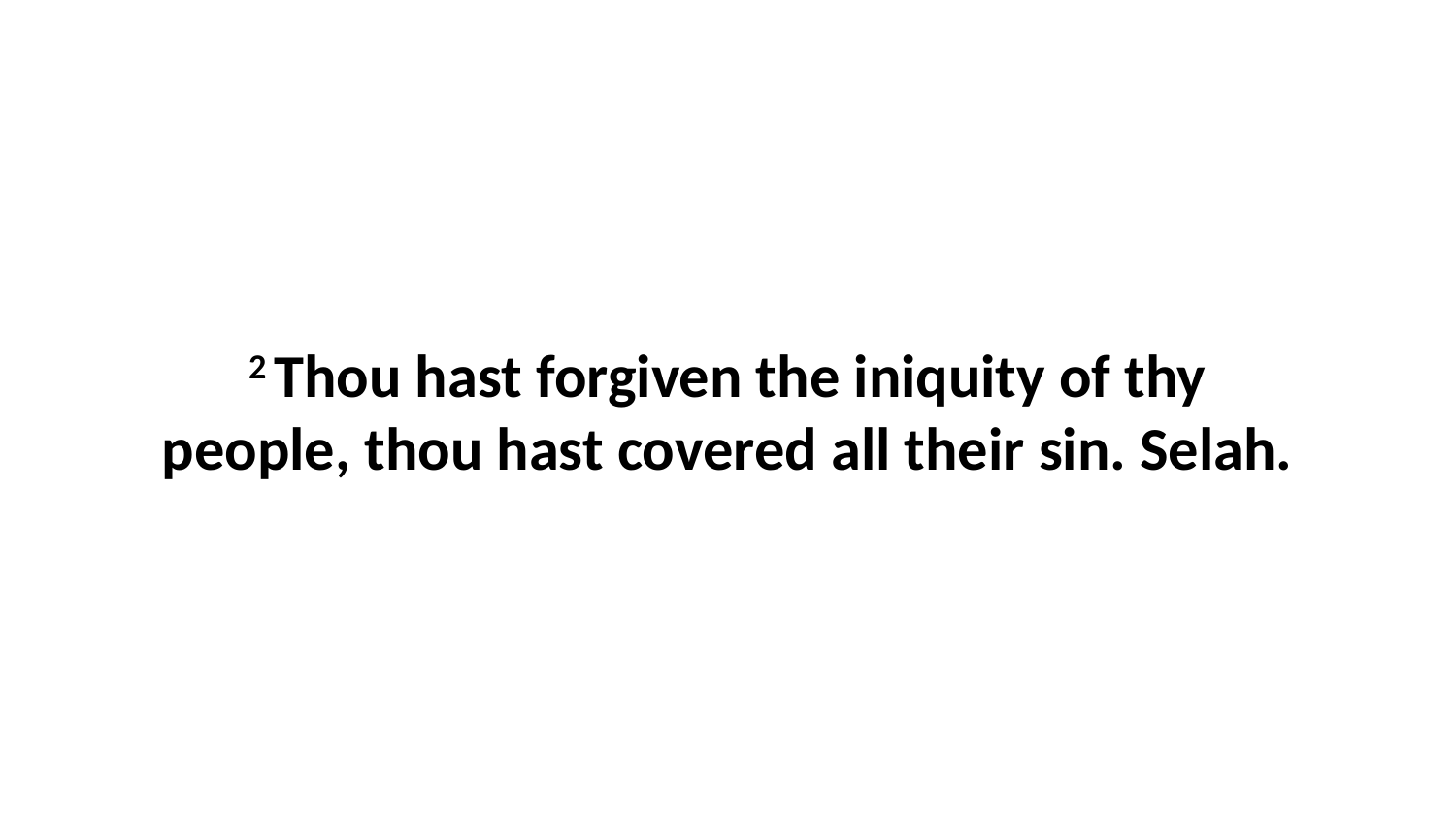

2 Thou hast forgiven the iniquity of thy people, thou hast covered all their sin. Selah.